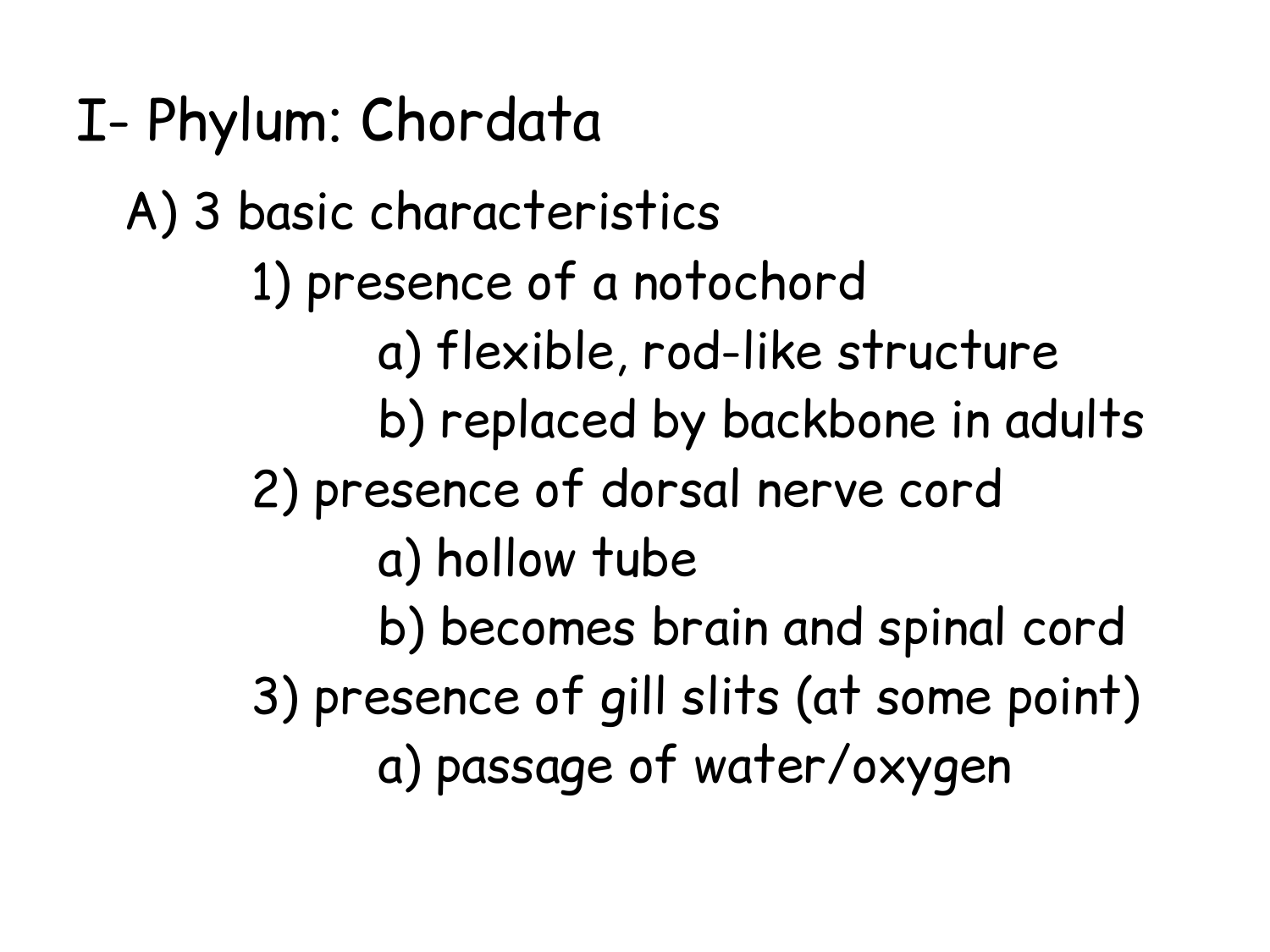

# I- Phylum: Chordata
	A) 3 basic characteristics
		1) presence of a notochord
			a) flexible, rod-like structure
			b) replaced by backbone in adults
		2) presence of dorsal nerve cord
			a) hollow tube
			b) becomes brain and spinal cord
		3) presence of gill slits (at some point)
			a) passage of water/oxygen